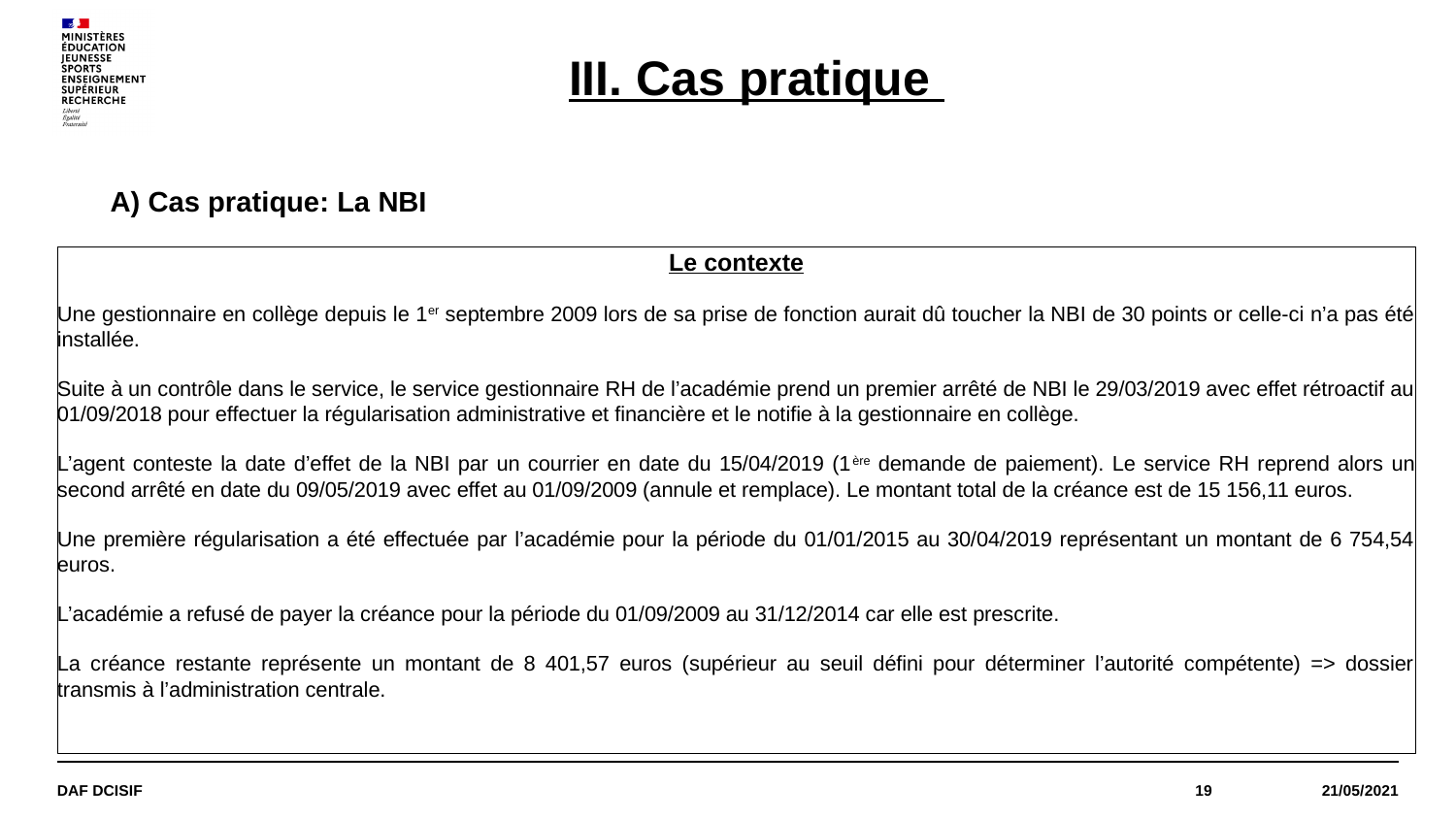

# III. Cas pratique
 A) Cas pratique: La NBI
Le contexte
Une gestionnaire en collège depuis le 1er septembre 2009 lors de sa prise de fonction aurait dû toucher la NBI de 30 points or celle-ci n’a pas été installée.
Suite à un contrôle dans le service, le service gestionnaire RH de l’académie prend un premier arrêté de NBI le 29/03/2019 avec effet rétroactif au 01/09/2018 pour effectuer la régularisation administrative et financière et le notifie à la gestionnaire en collège.
L’agent conteste la date d’effet de la NBI par un courrier en date du 15/04/2019 (1ère demande de paiement). Le service RH reprend alors un second arrêté en date du 09/05/2019 avec effet au 01/09/2009 (annule et remplace). Le montant total de la créance est de 15 156,11 euros.
Une première régularisation a été effectuée par l’académie pour la période du 01/01/2015 au 30/04/2019 représentant un montant de 6 754,54 euros.
L’académie a refusé de payer la créance pour la période du 01/09/2009 au 31/12/2014 car elle est prescrite.
La créance restante représente un montant de 8 401,57 euros (supérieur au seuil défini pour déterminer l’autorité compétente) => dossier transmis à l’administration centrale.

DAF DCISIF
19
21/05/2021